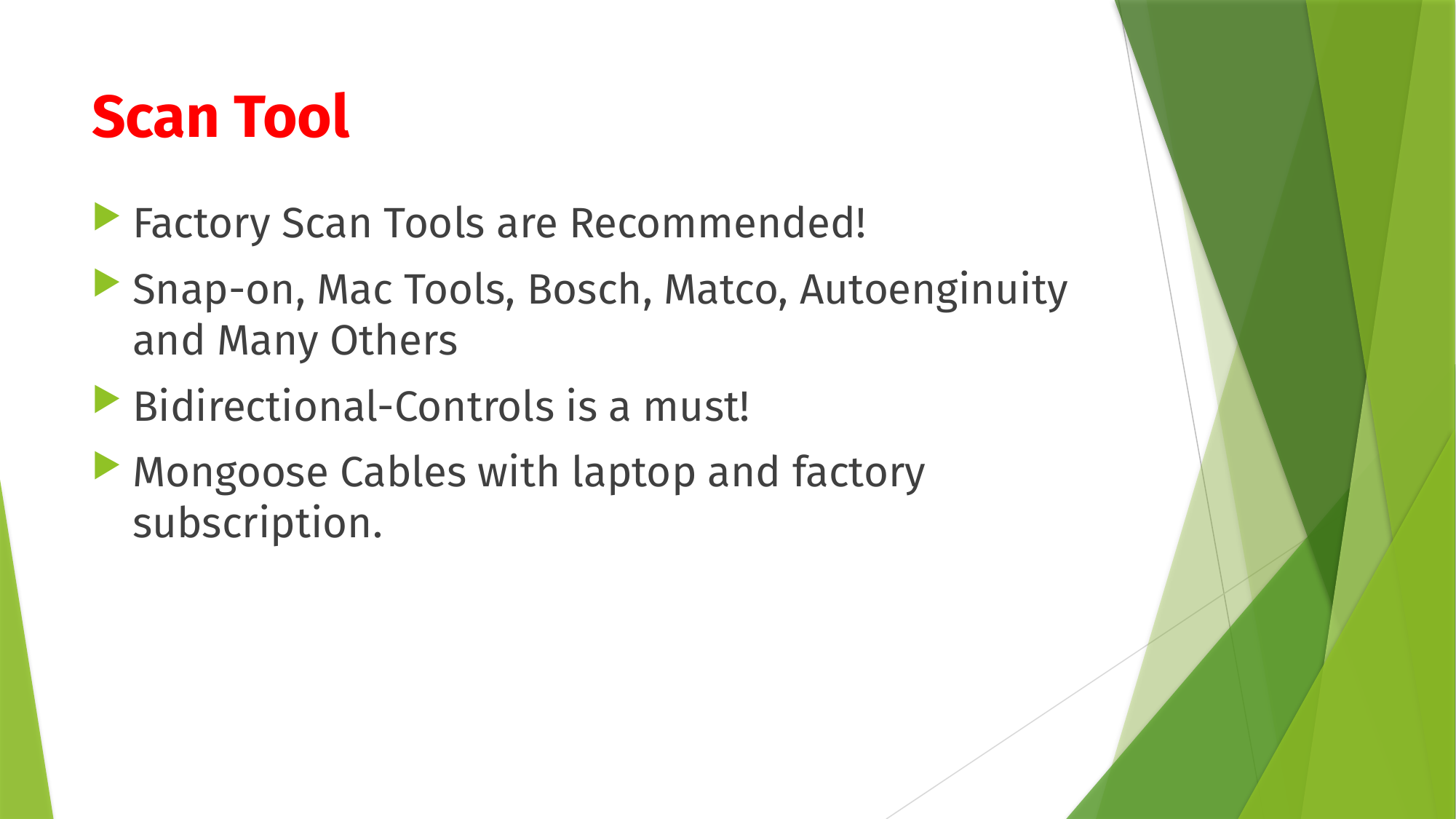

# Scan Tool
Factory Scan Tools are Recommended!
Snap-on, Mac Tools, Bosch, Matco, Autoenginuity and Many Others
Bidirectional-Controls is a must!
Mongoose Cables with laptop and factory subscription.